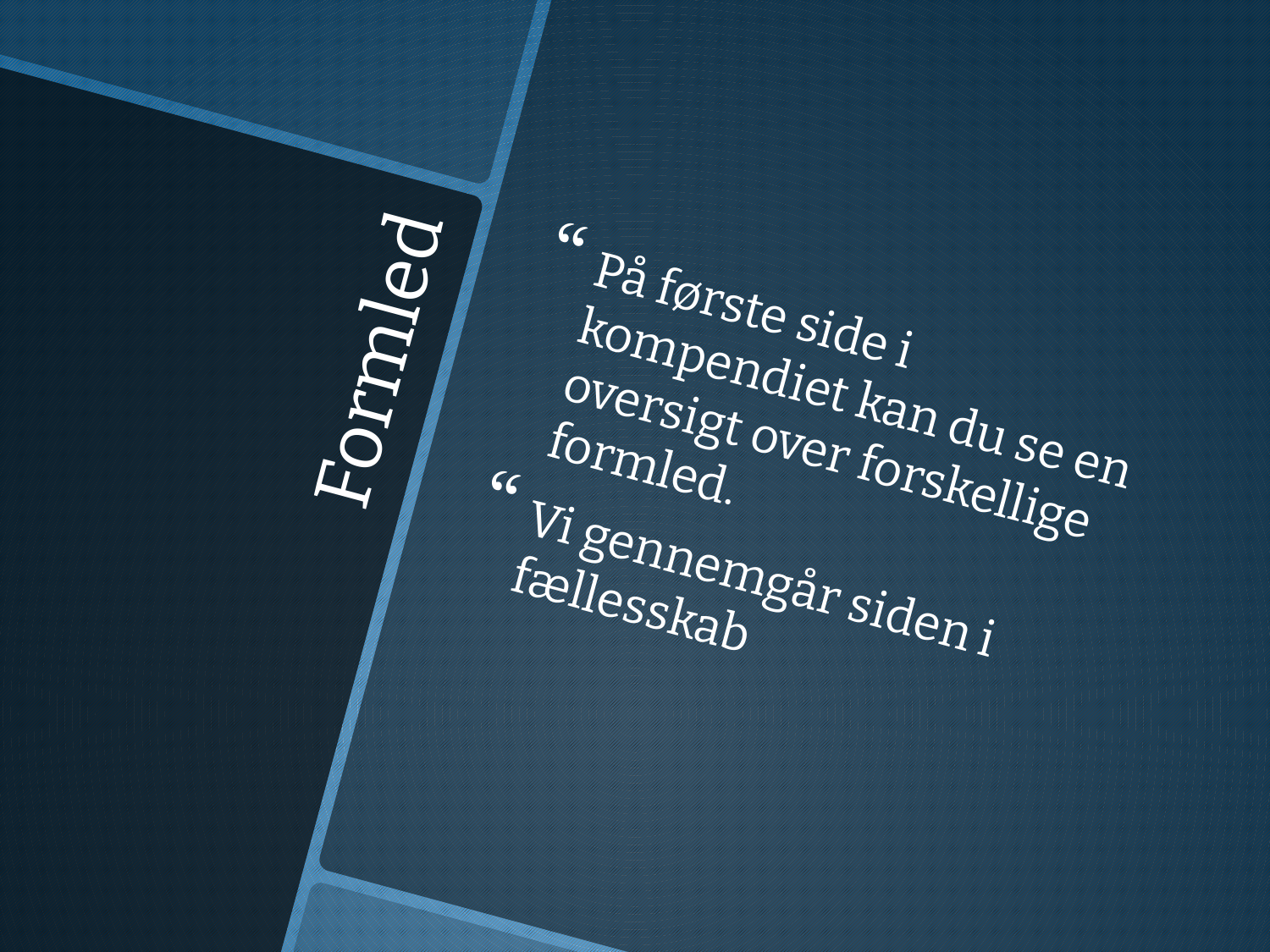

På første side i kompendiet kan du se en oversigt over forskellige formled.
Vi gennemgår siden i fællesskab
# Formled